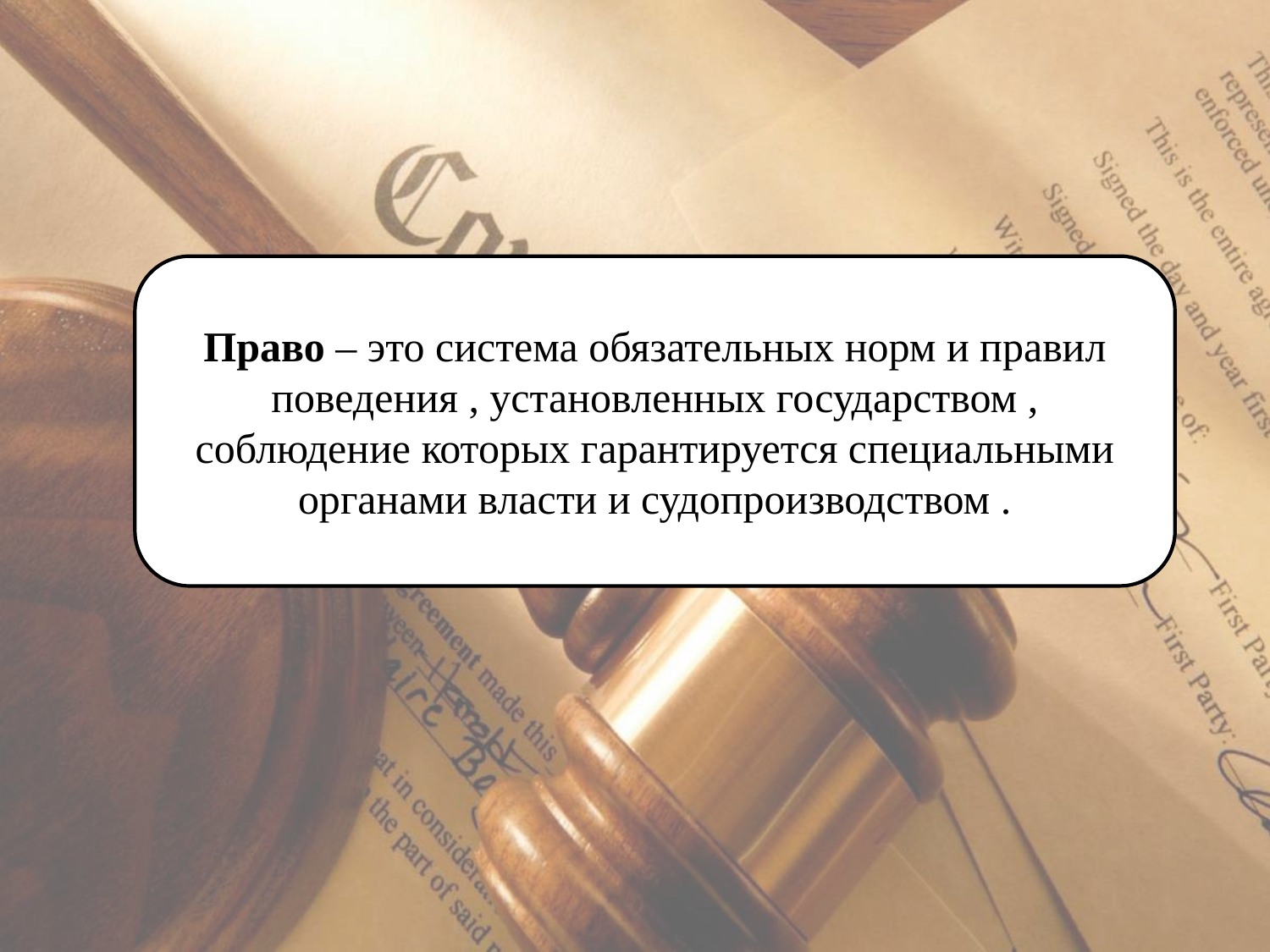

Право – это система обязательных норм и правил поведения , установленных государством , соблюдение которых гарантируется специальными органами власти и судопроизводством .